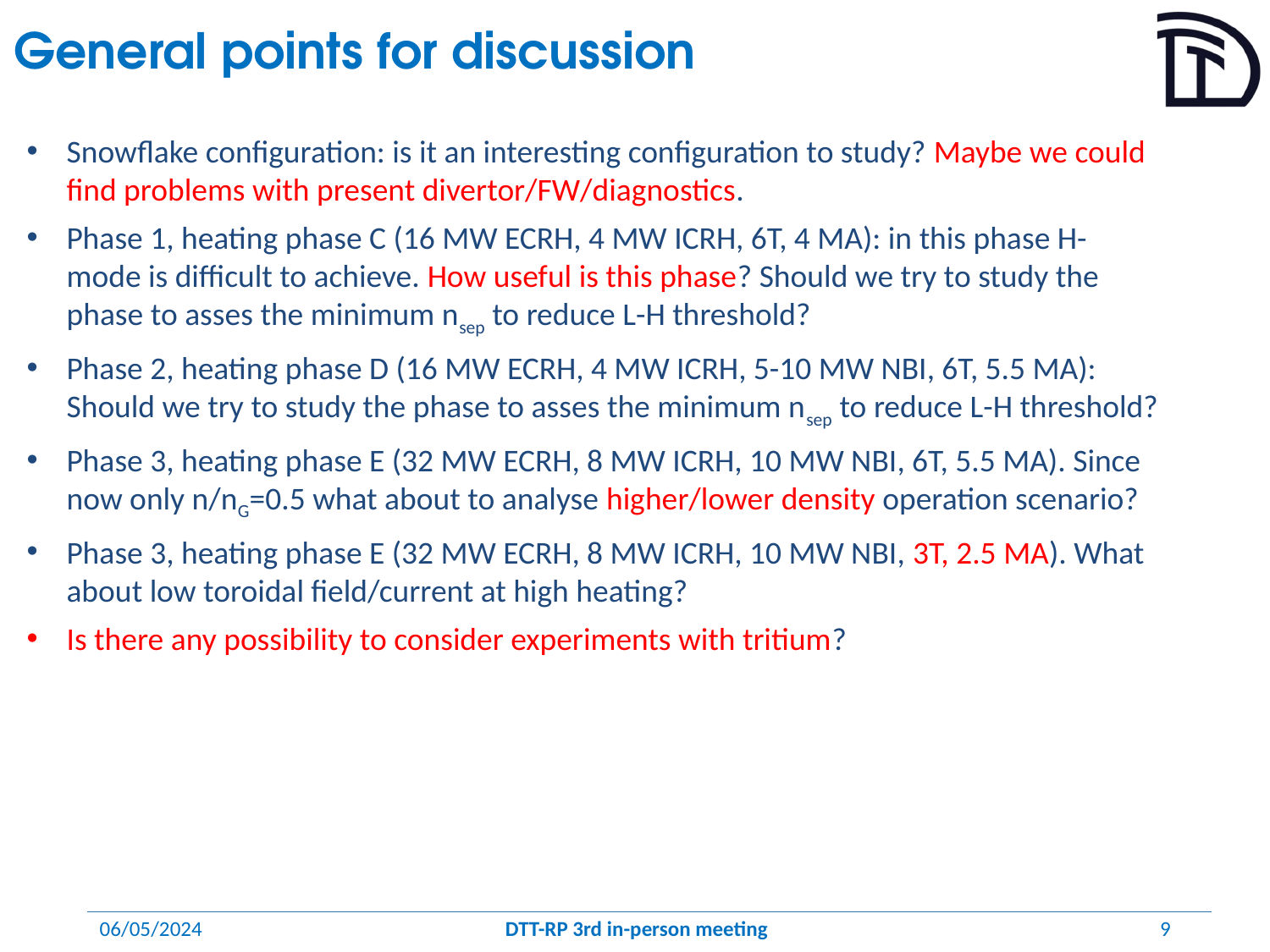

# General points for discussion
Snowflake configuration: is it an interesting configuration to study? Maybe we could find problems with present divertor/FW/diagnostics.
Phase 1, heating phase C (16 MW ECRH, 4 MW ICRH, 6T, 4 MA): in this phase H-mode is difficult to achieve. How useful is this phase? Should we try to study the phase to asses the minimum nsep to reduce L-H threshold?
Phase 2, heating phase D (16 MW ECRH, 4 MW ICRH, 5-10 MW NBI, 6T, 5.5 MA): Should we try to study the phase to asses the minimum nsep to reduce L-H threshold?
Phase 3, heating phase E (32 MW ECRH, 8 MW ICRH, 10 MW NBI, 6T, 5.5 MA). Since now only n/nG=0.5 what about to analyse higher/lower density operation scenario?
Phase 3, heating phase E (32 MW ECRH, 8 MW ICRH, 10 MW NBI, 3T, 2.5 MA). What about low toroidal field/current at high heating?
Is there any possibility to consider experiments with tritium?